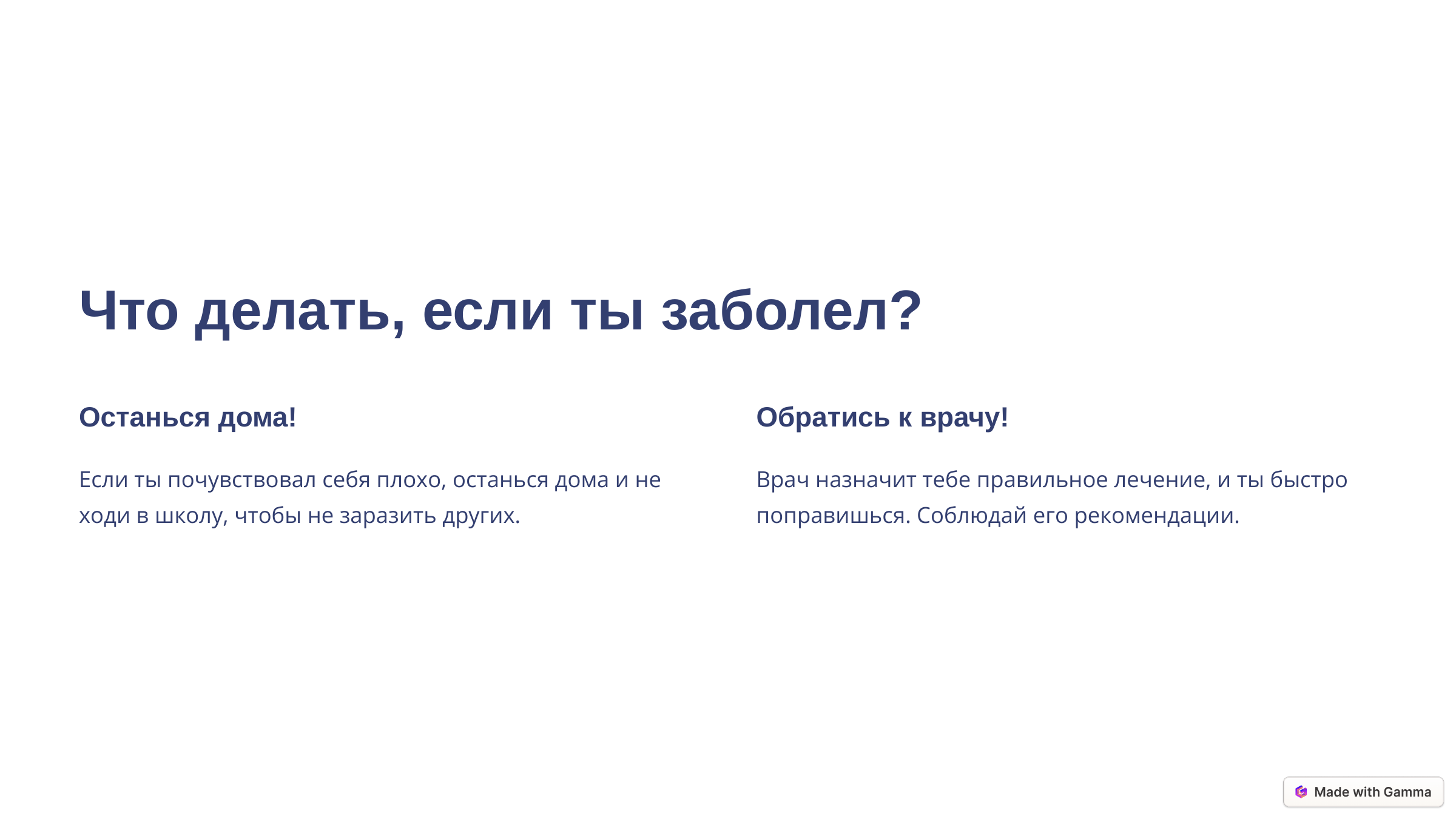

Что делать, если ты заболел?
Останься дома!
Обратись к врачу!
Если ты почувствовал себя плохо, останься дома и не ходи в школу, чтобы не заразить других.
Врач назначит тебе правильное лечение, и ты быстро поправишься. Соблюдай его рекомендации.